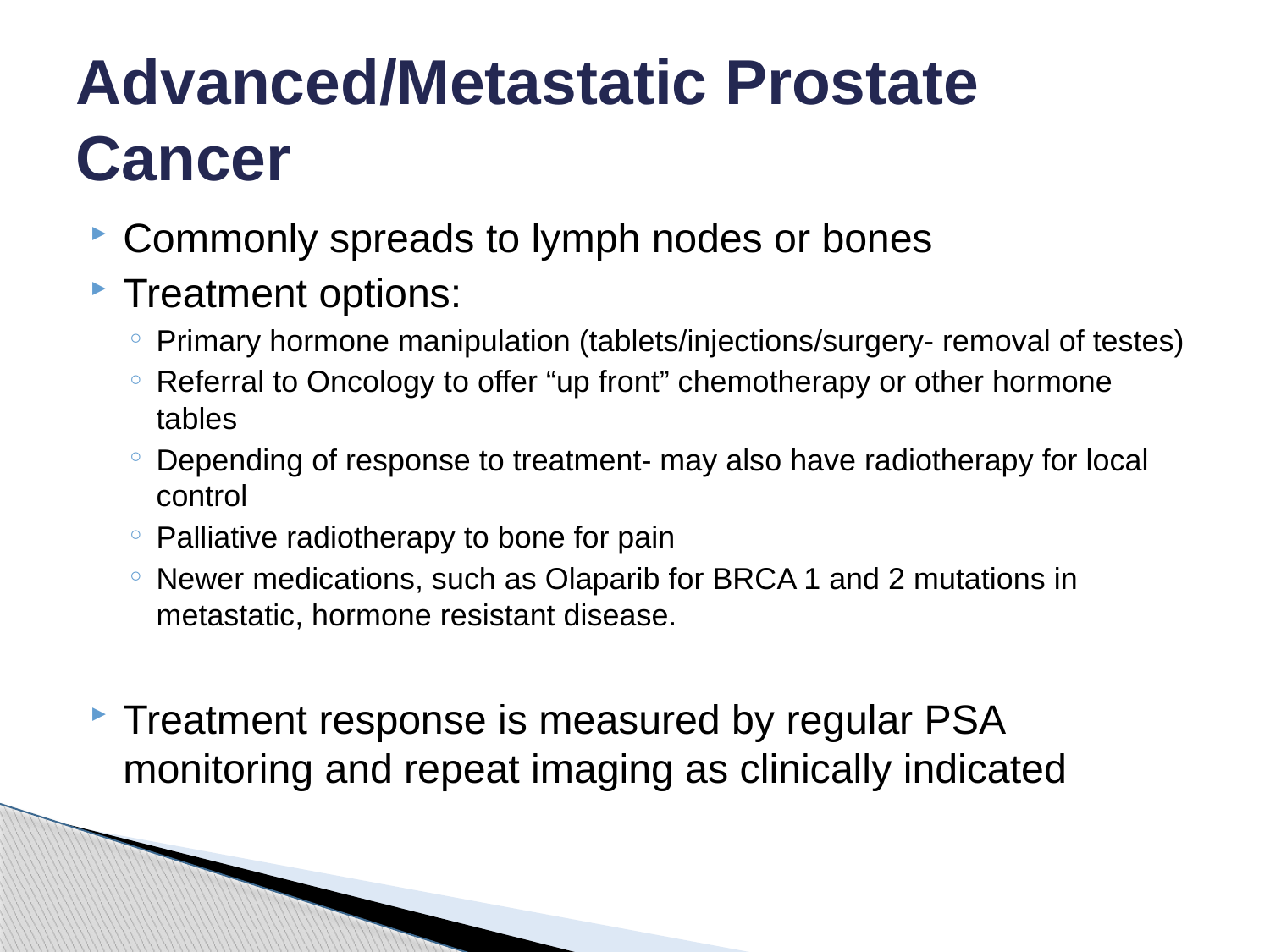

# Advanced/Metastatic Prostate Cancer
Commonly spreads to lymph nodes or bones
Treatment options:
Primary hormone manipulation (tablets/injections/surgery- removal of testes)
Referral to Oncology to offer “up front” chemotherapy or other hormone tables
Depending of response to treatment- may also have radiotherapy for local control
Palliative radiotherapy to bone for pain
Newer medications, such as Olaparib for BRCA 1 and 2 mutations in metastatic, hormone resistant disease.

Treatment response is measured by regular PSA monitoring and repeat imaging as clinically indicated